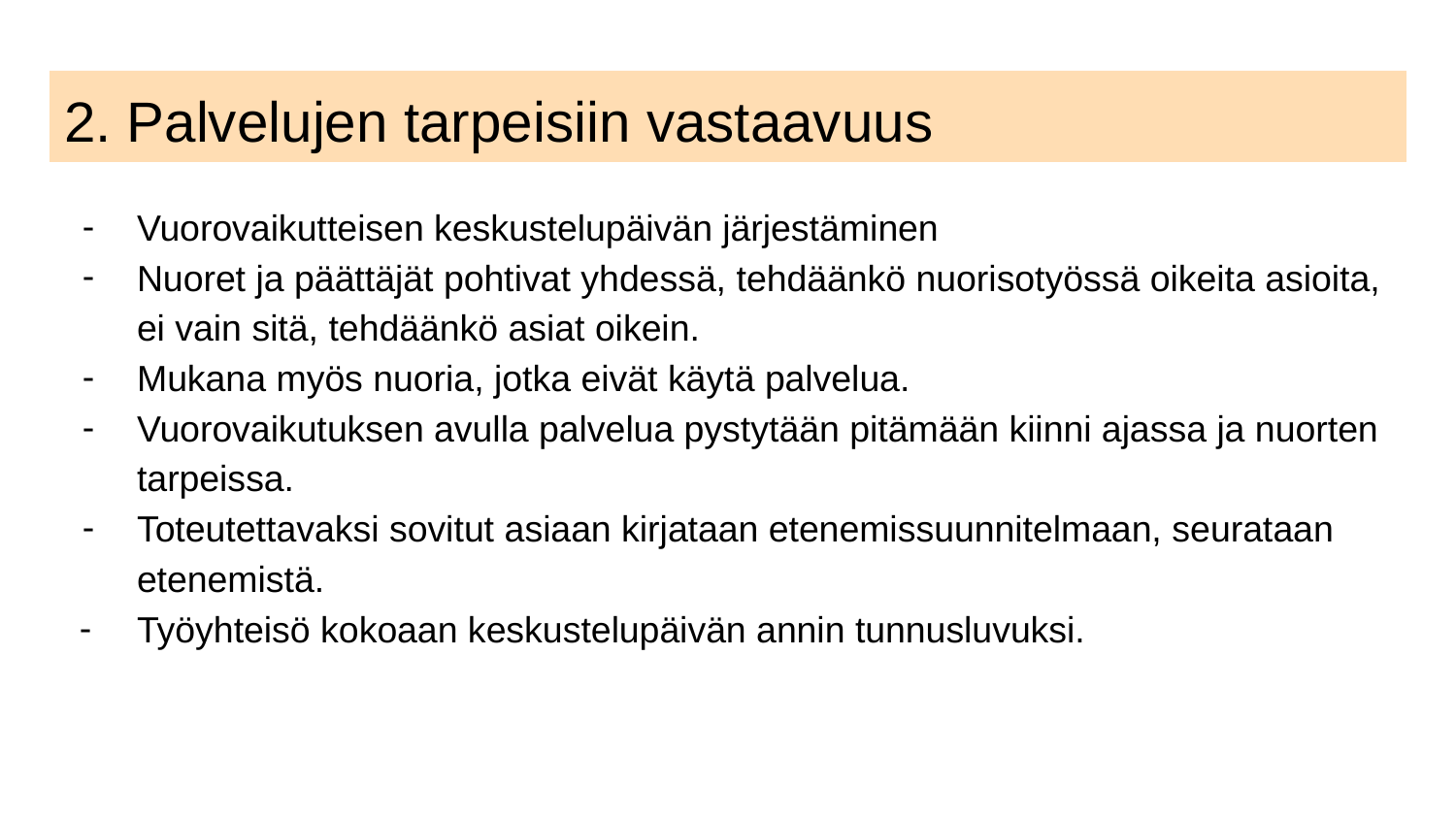

# 2. Palvelujen tarpeisiin vastaavuus
Vuorovaikutteisen keskustelupäivän järjestäminen
Nuoret ja päättäjät pohtivat yhdessä, tehdäänkö nuorisotyössä oikeita asioita, ei vain sitä, tehdäänkö asiat oikein.
Mukana myös nuoria, jotka eivät käytä palvelua.
Vuorovaikutuksen avulla palvelua pystytään pitämään kiinni ajassa ja nuorten tarpeissa.
Toteutettavaksi sovitut asiaan kirjataan etenemissuunnitelmaan, seurataan etenemistä.
Työyhteisö kokoaan keskustelupäivän annin tunnusluvuksi.